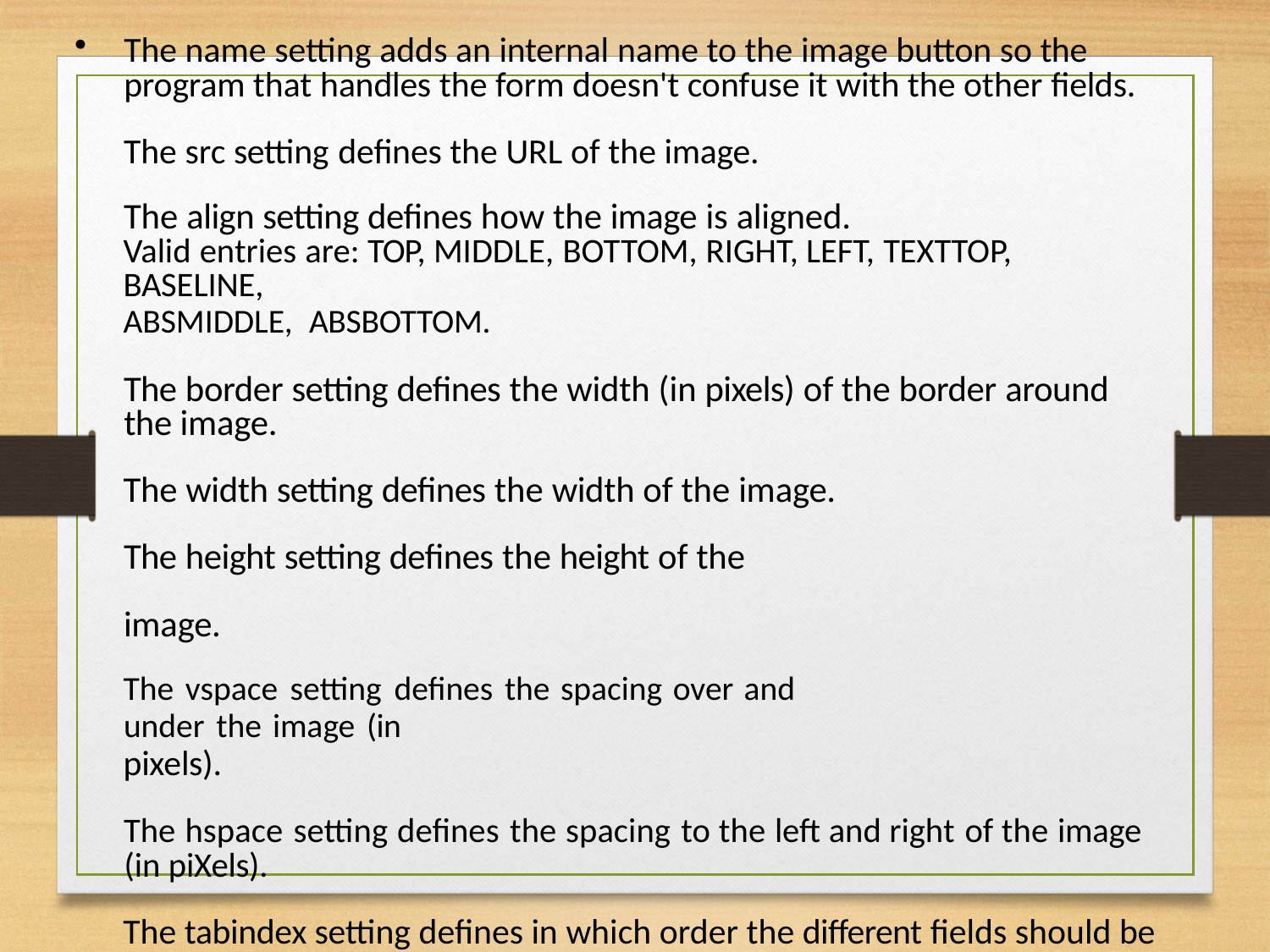

The name setting adds an internal name to the image button so the program that handles the form doesn't confuse it with the other fields.
The src setting defines the URL of the image.
The align setting defines how the image is aligned.
Valid entries are: TOP, MIDDLE, BOTTOM, RIGHT, LEFT, TEXTTOP, BASELINE,
ABSMIDDLE, ABSBOTTOM.
The border setting defines the width (in pixels) of the border around the image.
The width setting defines the width of the image. The height setting defines the height of the image.
The vspace setting defines the spacing over and under the image (in
pixels).
The hspace setting defines the spacing to the left and right of the image (in piXels).
The tabindex setting defines in which order the different fields should be activated when the visitor clicks the tab key.